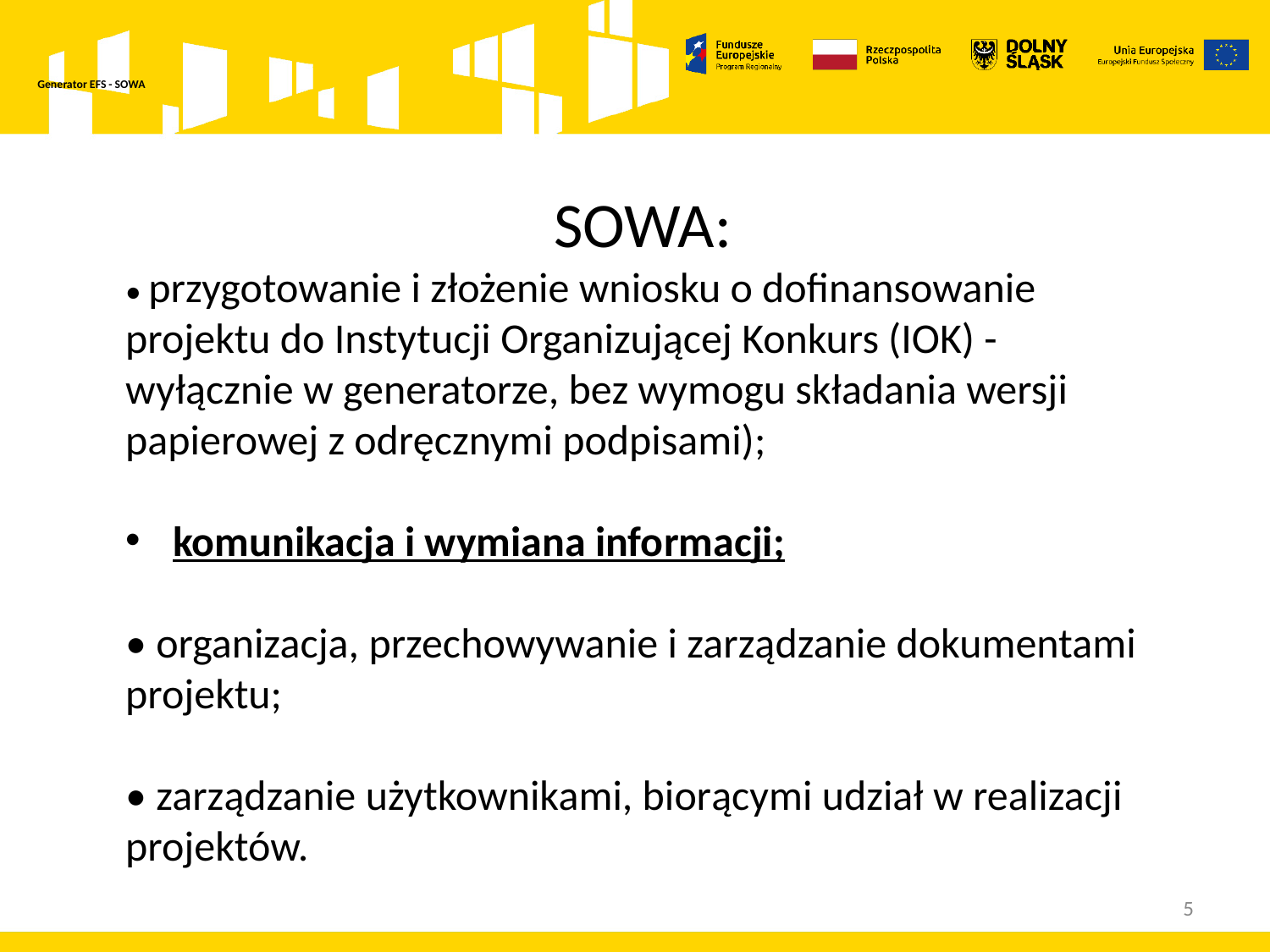

# Generator EFS - SOWA
SOWA:
• przygotowanie i złożenie wniosku o dofinansowanie projektu do Instytucji Organizującej Konkurs (IOK) - wyłącznie w generatorze, bez wymogu składania wersji papierowej z odręcznymi podpisami);

komunikacja i wymiana informacji;

• organizacja, przechowywanie i zarządzanie dokumentami projektu;

• zarządzanie użytkownikami, biorącymi udział w realizacji projektów.
5